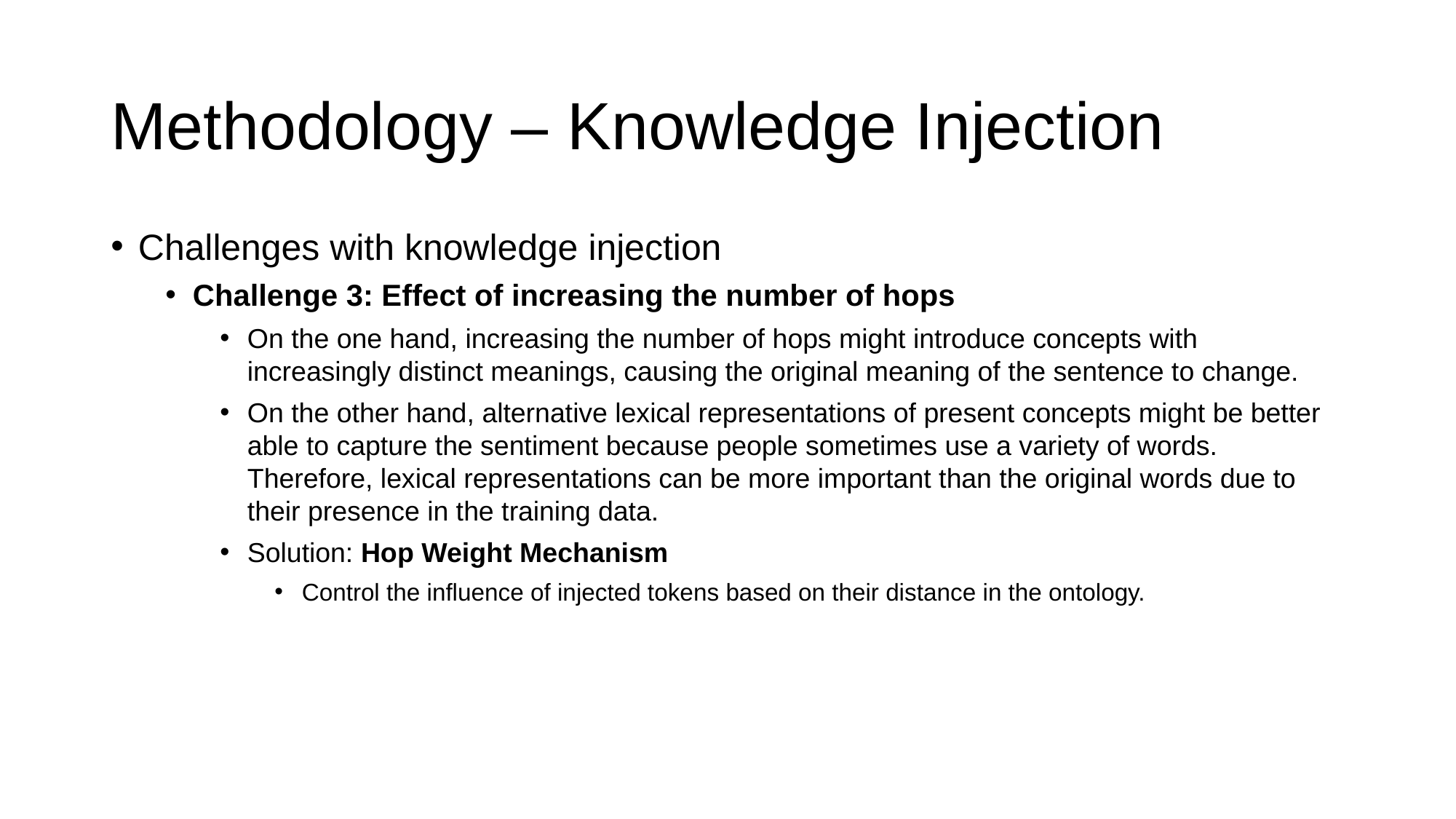

# Methodology – Knowledge Injection
Challenges with knowledge injection
Challenge 3: Effect of increasing the number of hops
On the one hand, increasing the number of hops might introduce concepts with increasingly distinct meanings, causing the original meaning of the sentence to change.
On the other hand, alternative lexical representations of present concepts might be better able to capture the sentiment because people sometimes use a variety of words. Therefore, lexical representations can be more important than the original words due to their presence in the training data.
Solution: Hop Weight Mechanism
Control the influence of injected tokens based on their distance in the ontology.